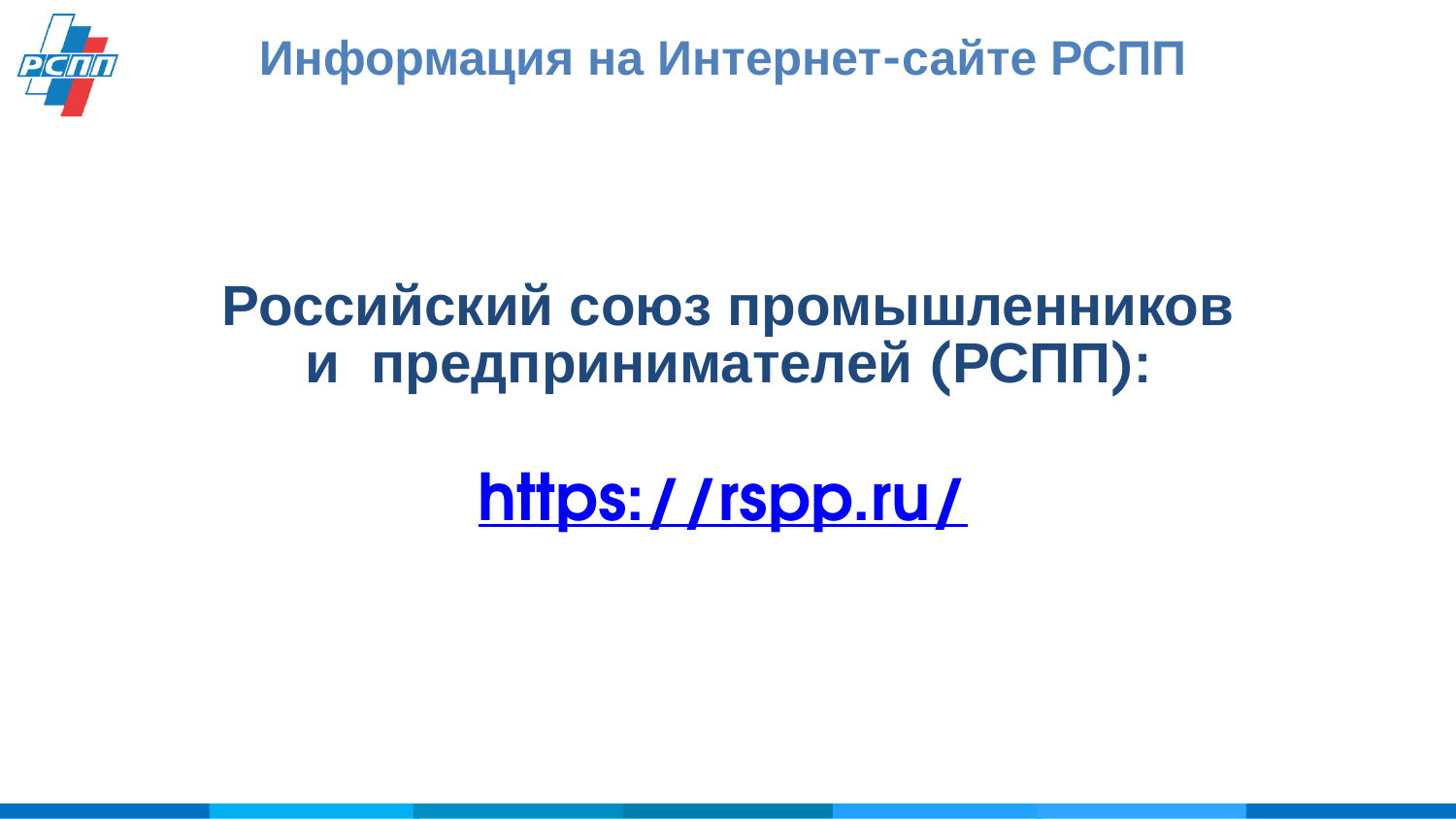

Информация на Интернет-сайте РСПП
Российский союз промышленников
и  предпринимателей (РСПП):
https://rspp.ru/